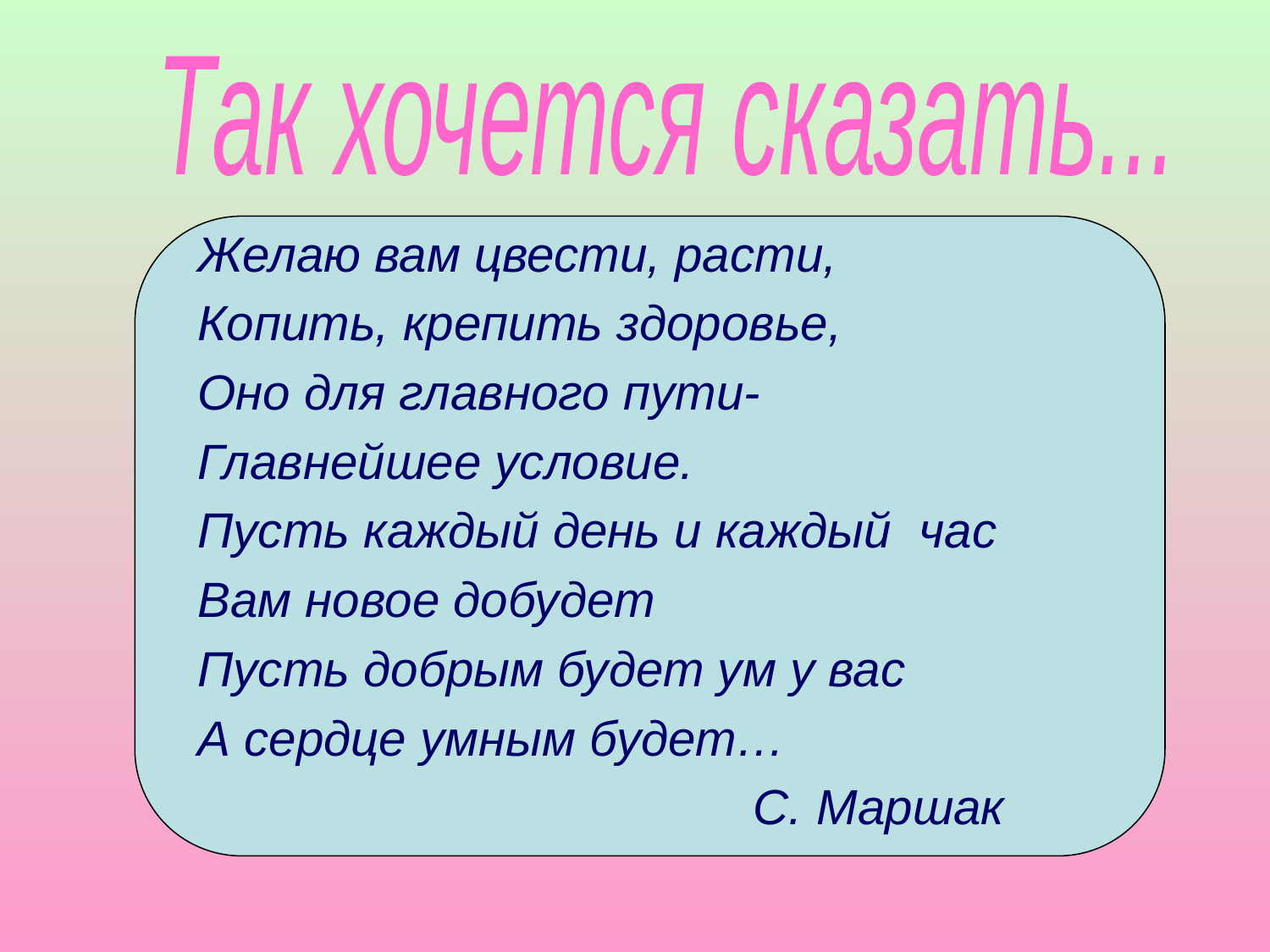

Так хочется сказать...

Желаю вам цвести, расти,
Копить, крепить здоровье,
Оно для главного пути-
Главнейшее условие.
Пусть каждый день и каждый  час
Вам новое добудет
Пусть добрым будет ум у вас
А сердце умным будет…
					С. Маршак